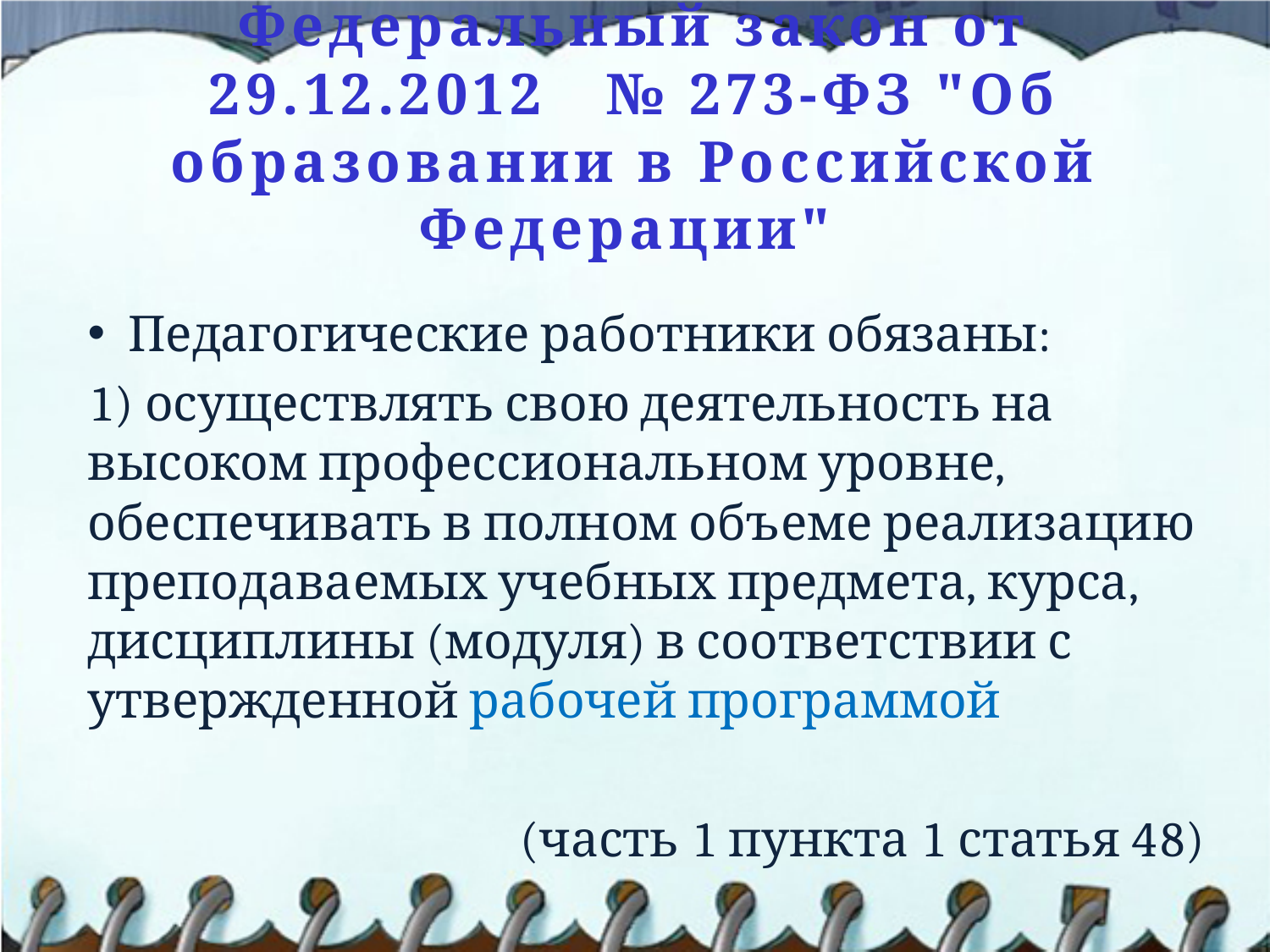

# Федеральный закон от 29.12.2012   № 273-ФЗ "Об образовании в Российской Федерации"
Педагогические работники обязаны:
1) осуществлять свою деятельность на высоком профессиональном уровне, обеспечивать в полном объеме реализацию преподаваемых учебных предмета, курса, дисциплины (модуля) в соответствии с утвержденной рабочей программой

(часть 1 пункта 1 статья 48)